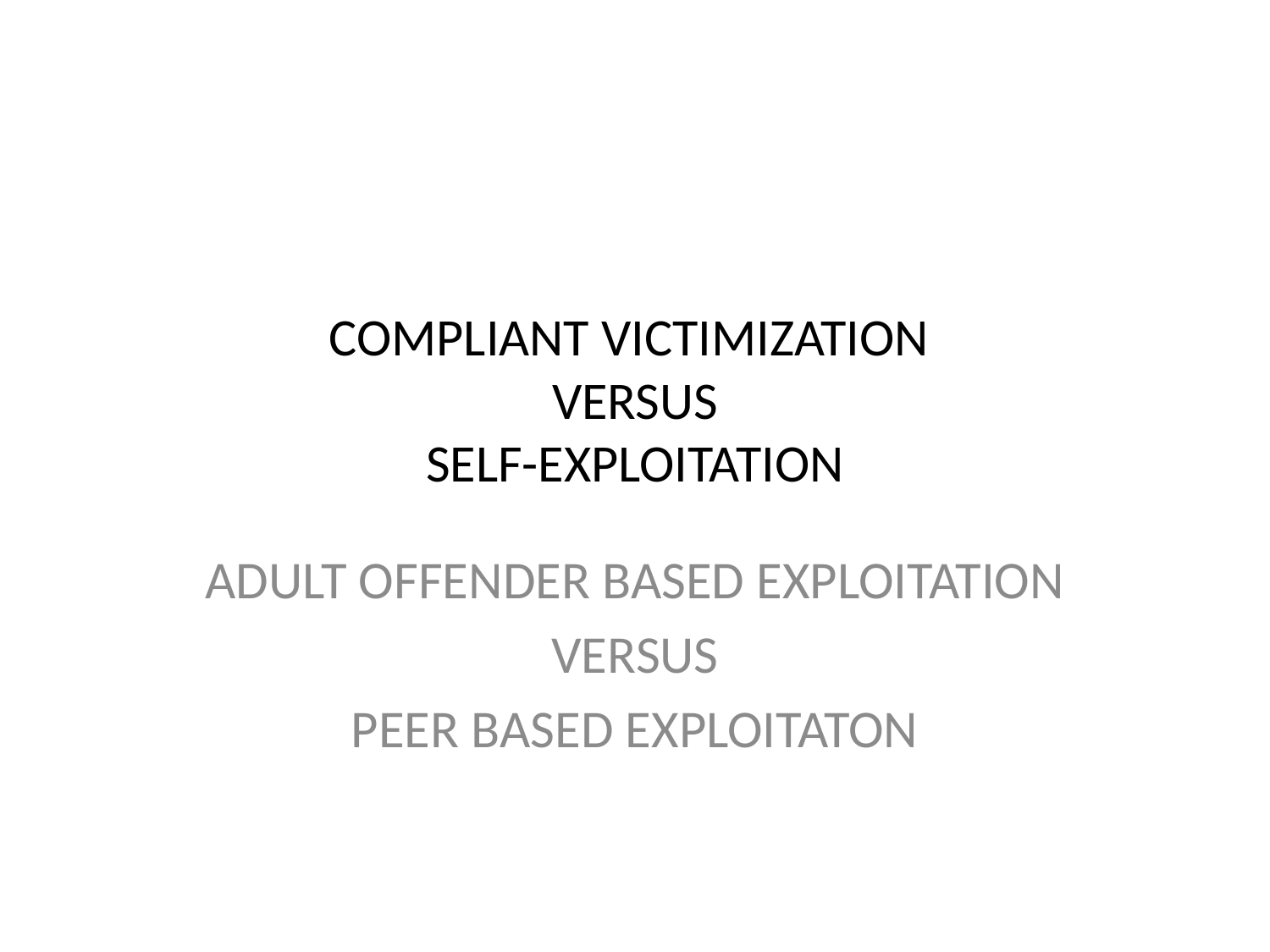

# COMPLIANT VICTIMIZATION VERSUS SELF-EXPLOITATION
ADULT OFFENDER BASED EXPLOITATION
VERSUS
PEER BASED EXPLOITATON